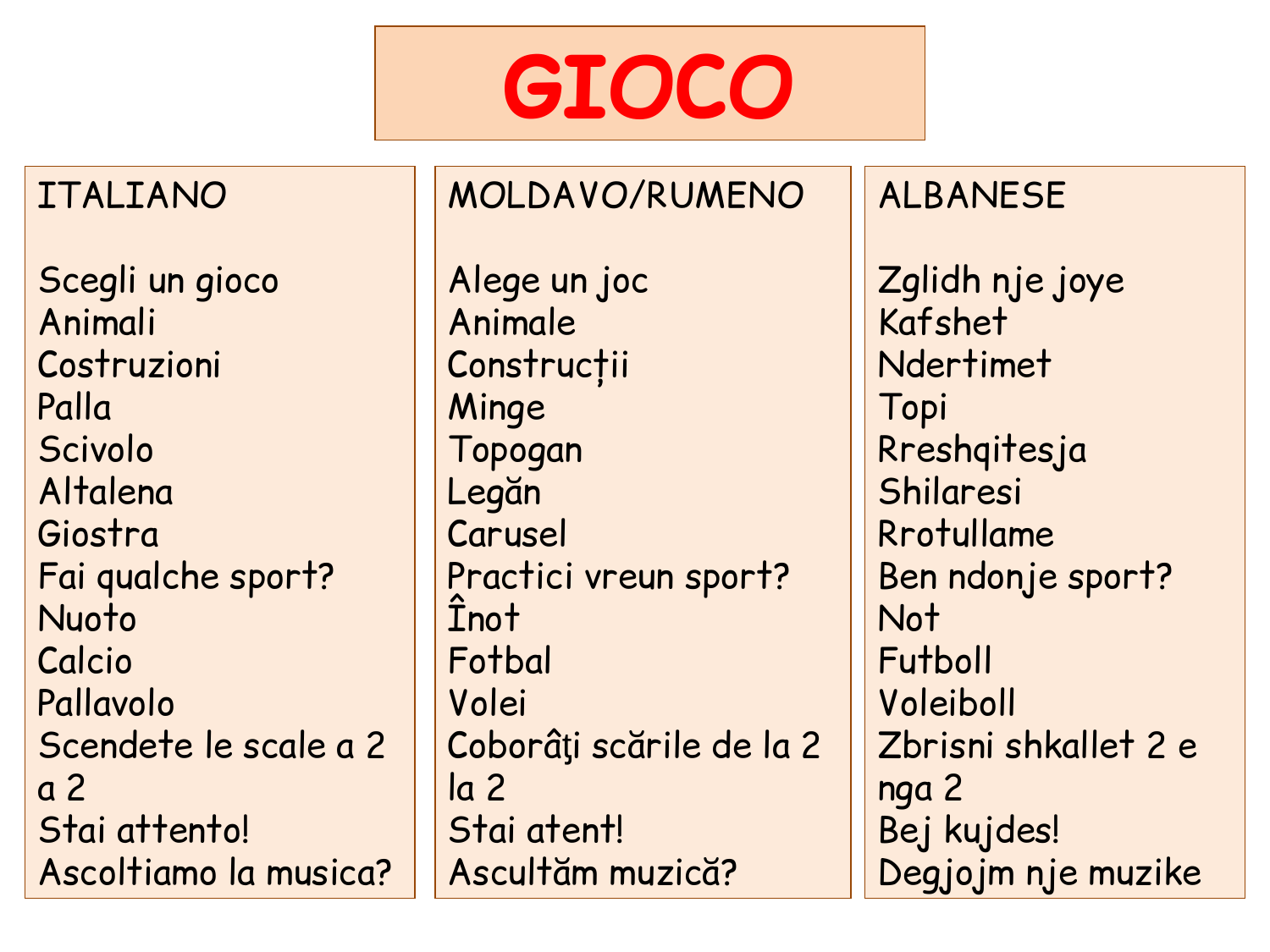

GIOCO
ITALIANO

Scegli un gioco
Animali
Costruzioni
Palla
Scivolo
Altalena
Giostra
Fai qualche sport?
Nuoto
Calcio
Pallavolo
Scendete le scale a 2 a 2
Stai attento!
Ascoltiamo la musica?
MOLDAVO/RUMENO

Alege un joc
Animale
Construcții
Minge
Topogan
Legăn
Carusel
Practici vreun sport?
Înot
Fotbal
Volei
Coborâƫi scările de la 2 la 2
Stai atent!
Ascultăm muzică?
ALBANESE

Zglidh nje joye
Kafshet
Ndertimet
Topi
Rreshqitesja
Shilaresi
Rrotullame
Ben ndonje sport?
Not
Futboll
Voleiboll
Zbrisni shkallet 2 e nga 2
Bej kujdes!
Degjojm nje muzike